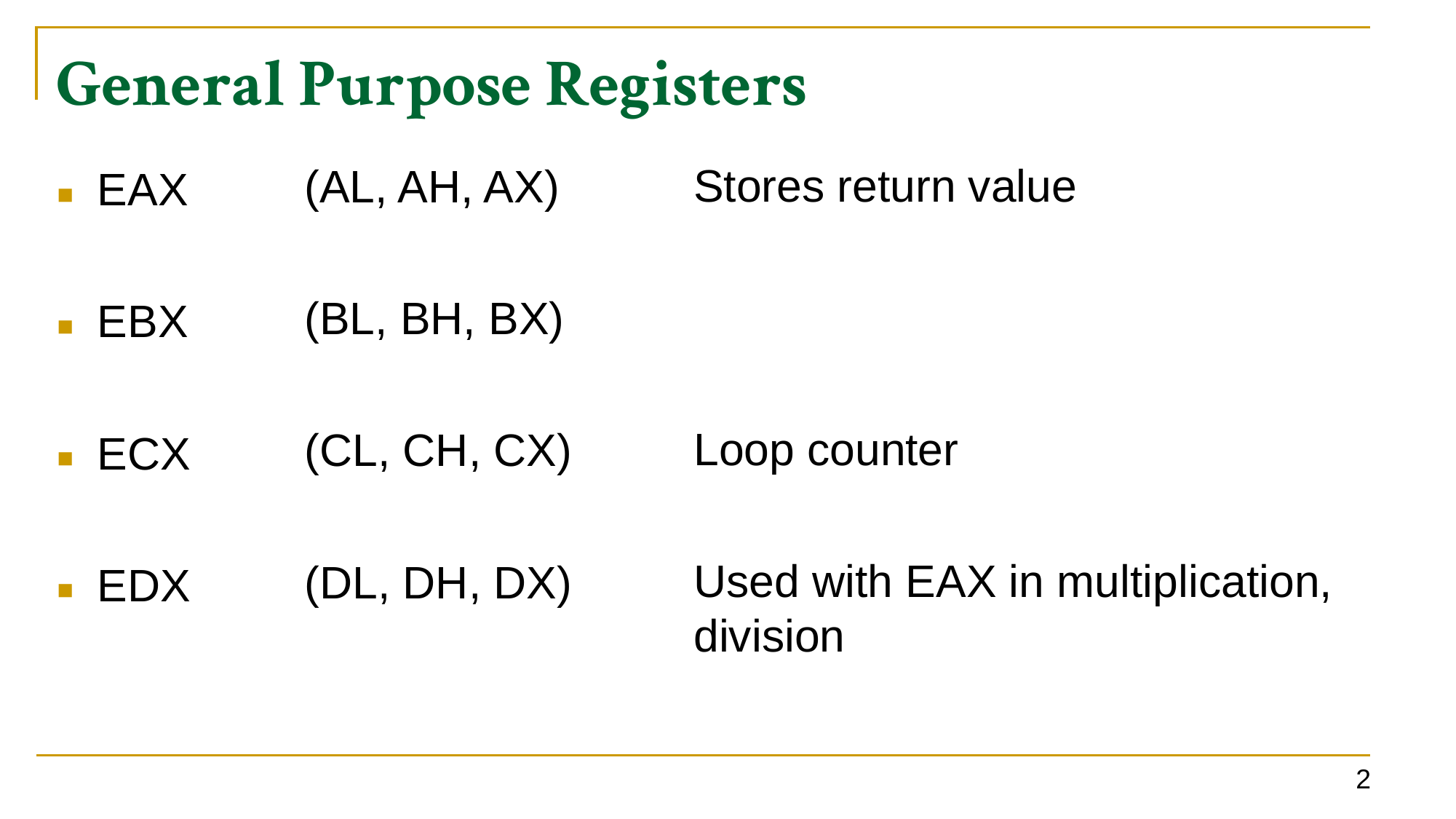

# General Purpose Registers
Stores return value

Loop counter

Used with EAX in multiplication, division

(AL, AH, AX)

(BL, BH, BX)

(CL, CH, CX)

(DL, DH, DX)
EAX

EBX

ECX

EDX